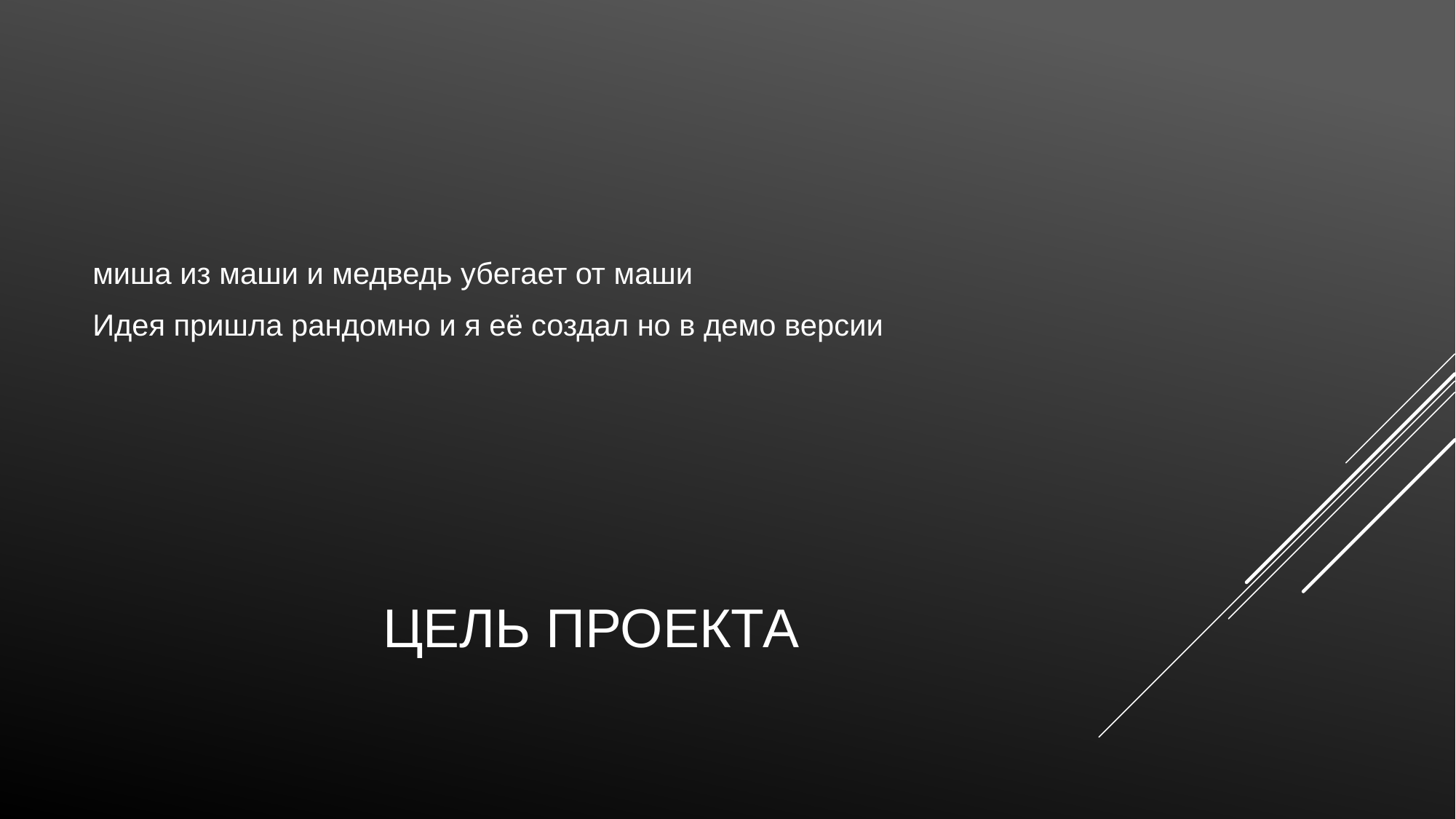

миша из маши и медведь убегает от маши
Идея пришла рандомно и я её создал но в демо версии
# Цель проекта